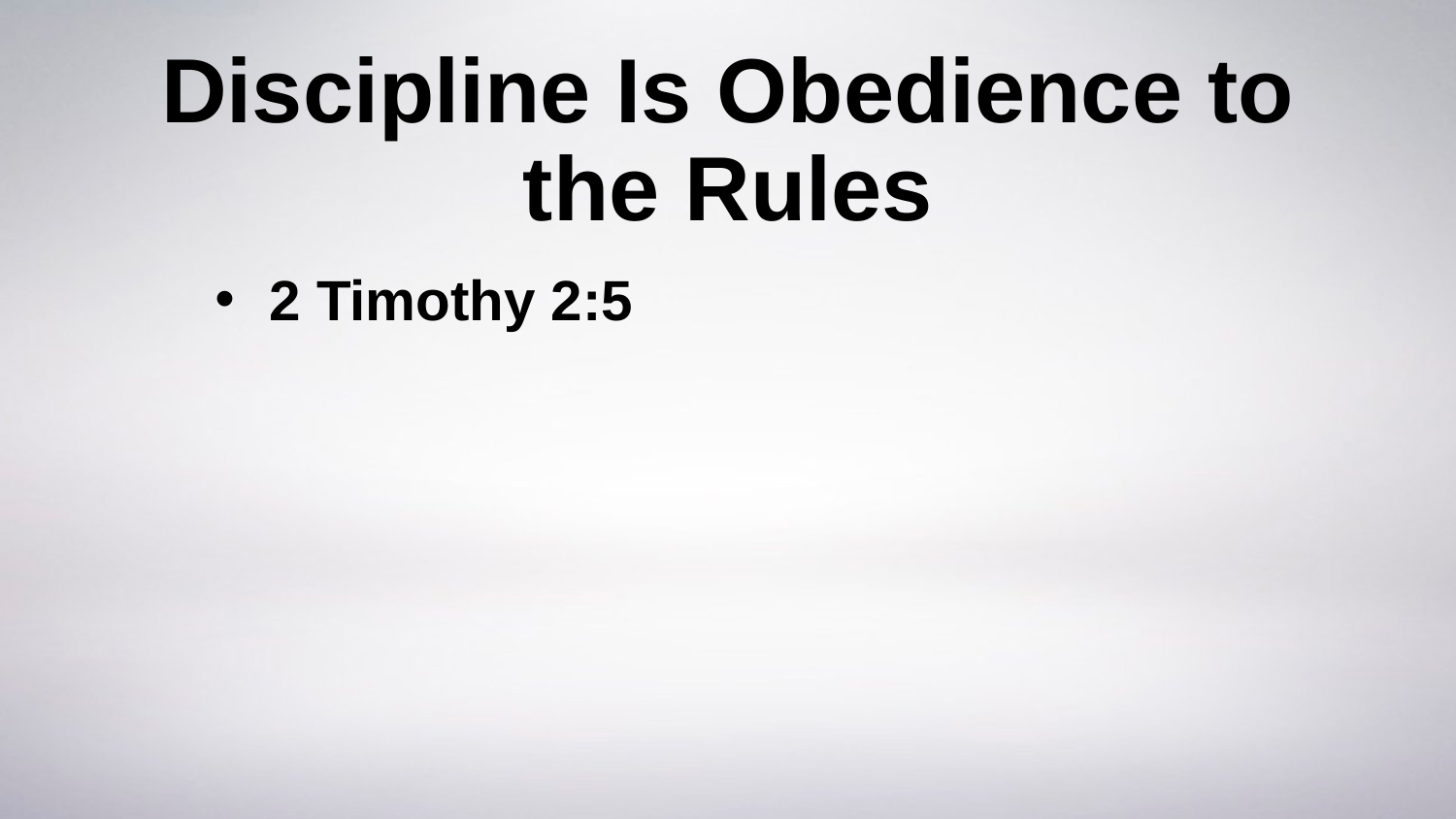

# Discipline Is Obedience to the Rules
2 Timothy 2:5